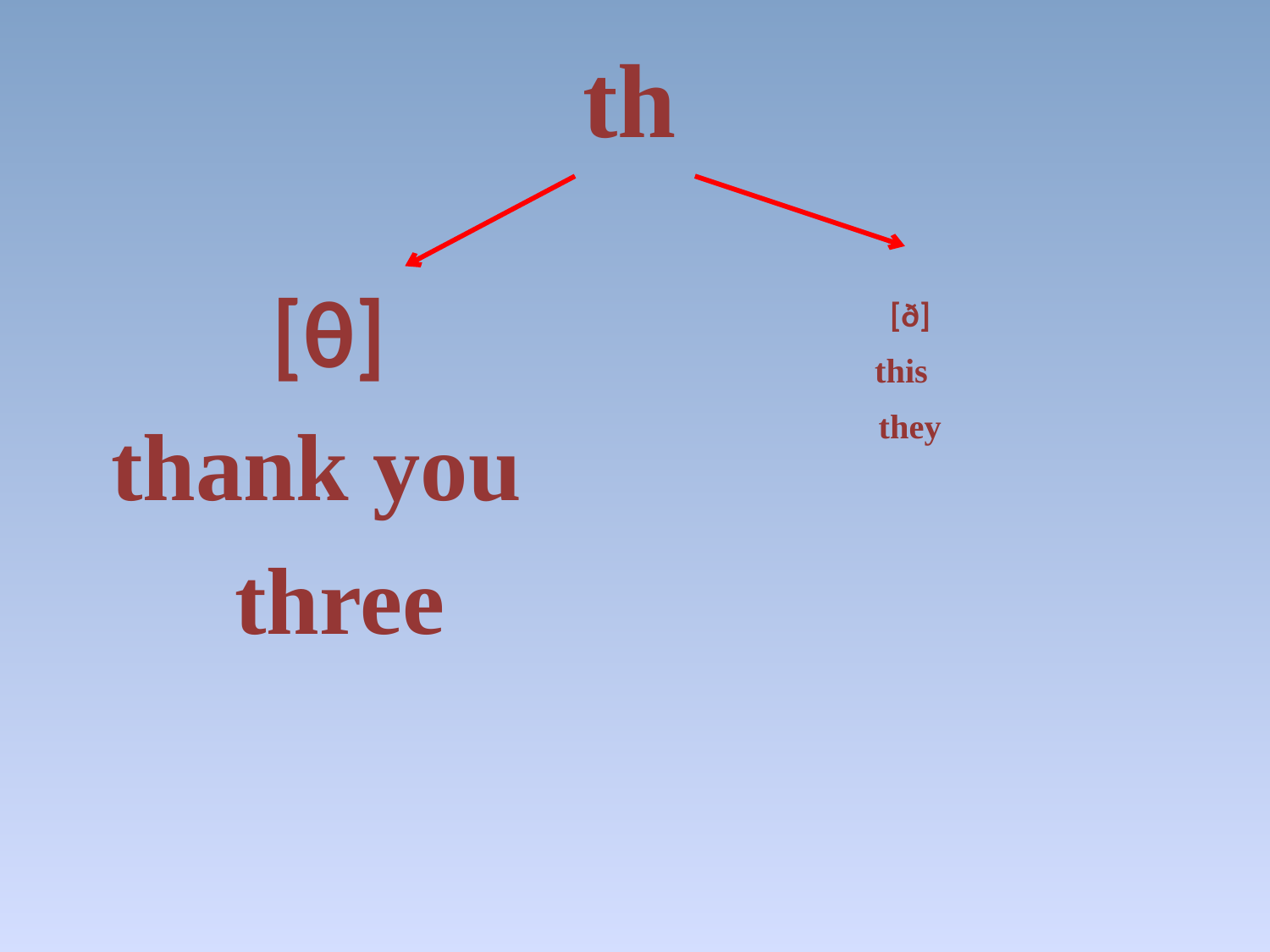

th

[θ]
thank you
three
 [ð]
this
 they